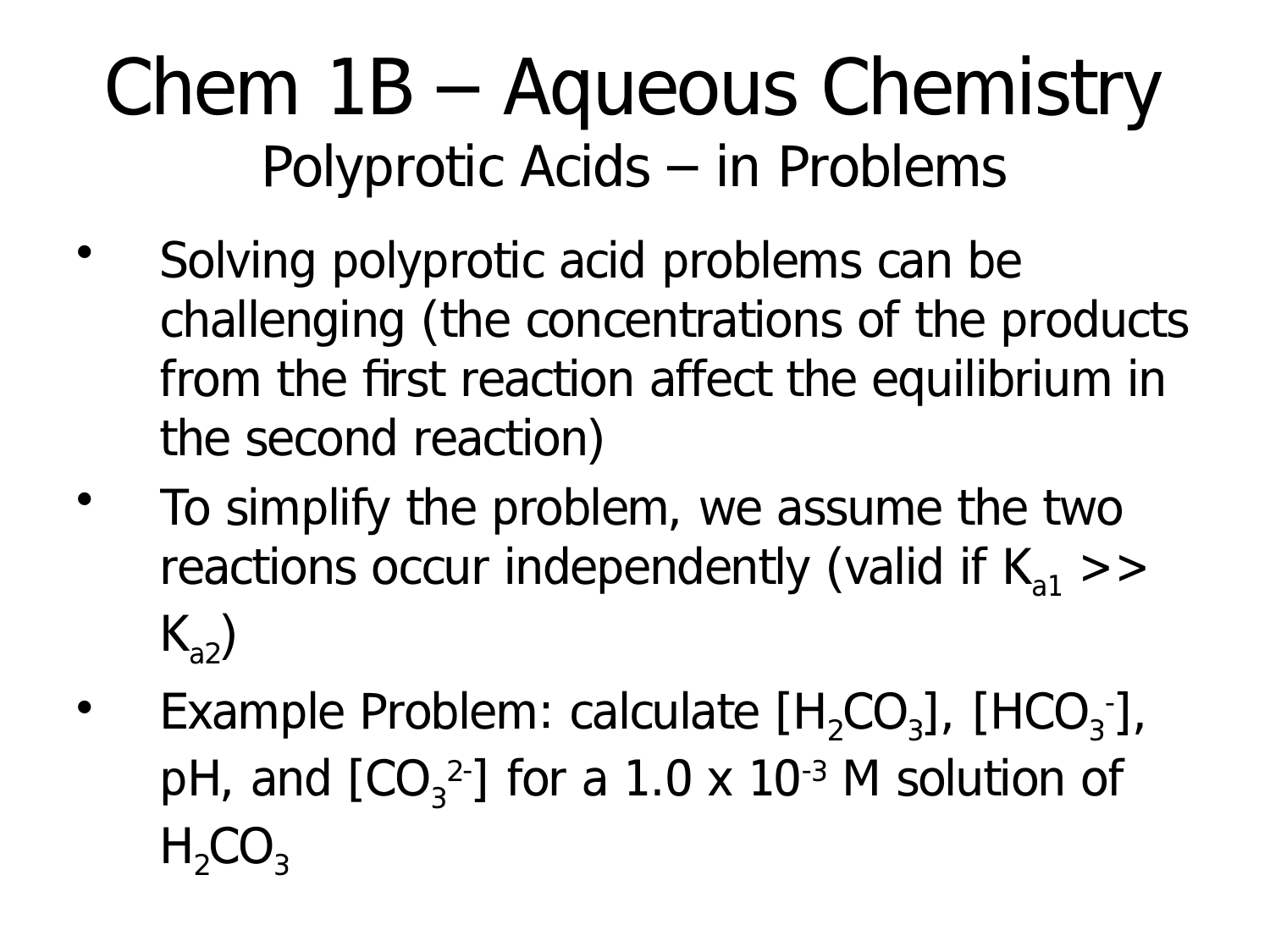

Chem 1B – Aqueous Chemistry
Polyprotic Acids – in Problems
Solving polyprotic acid problems can be challenging (the concentrations of the products from the first reaction affect the equilibrium in the second reaction)
To simplify the problem, we assume the two reactions occur independently (valid if Ka1 >> Ka2)
Example Problem: calculate [H2CO3], [HCO3-], pH, and [CO32-] for a 1.0 x 10-3 M solution of H2CO3